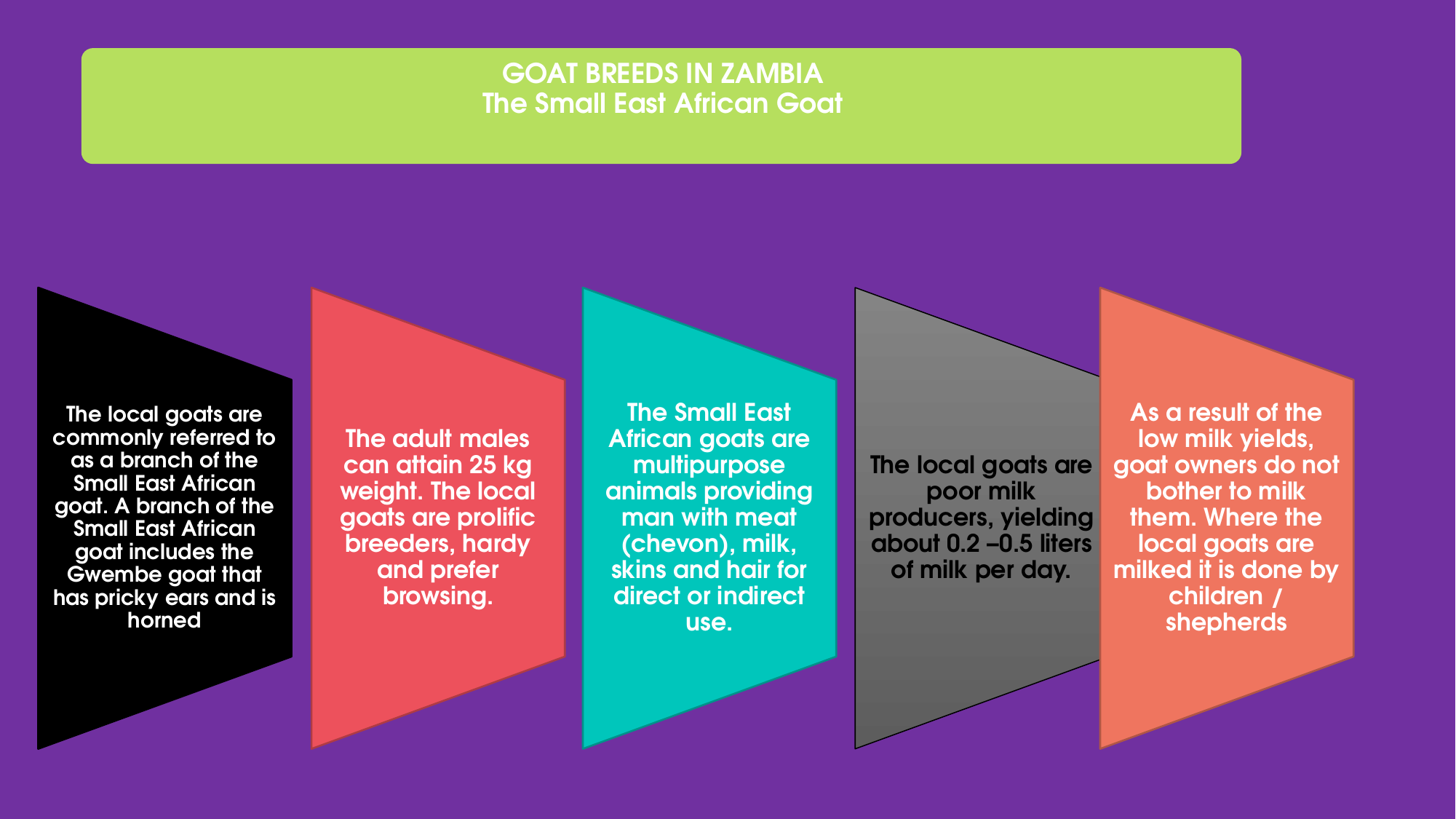

GOAT BREEDS IN ZAMBIA
The Small East African Goat
The local goats are commonly referred to as a branch of the Small East African goat. A branch of the Small East African goat includes the Gwembe goat that has pricky ears and is horned
The adult males can attain 25 kg weight. The local goats are prolific breeders, hardy and prefer browsing.
The Small East African goats are multi­purpose animals providing man with meat (chevon), milk, skins and hair for direct or indirect use.
The local goats are poor milk producers, yielding about 0.2 –0.5 liters of milk per day.
As a result of the low milk yields, goat owners do not bother to milk them. Where the local goats are milked it is done by children / shepherds